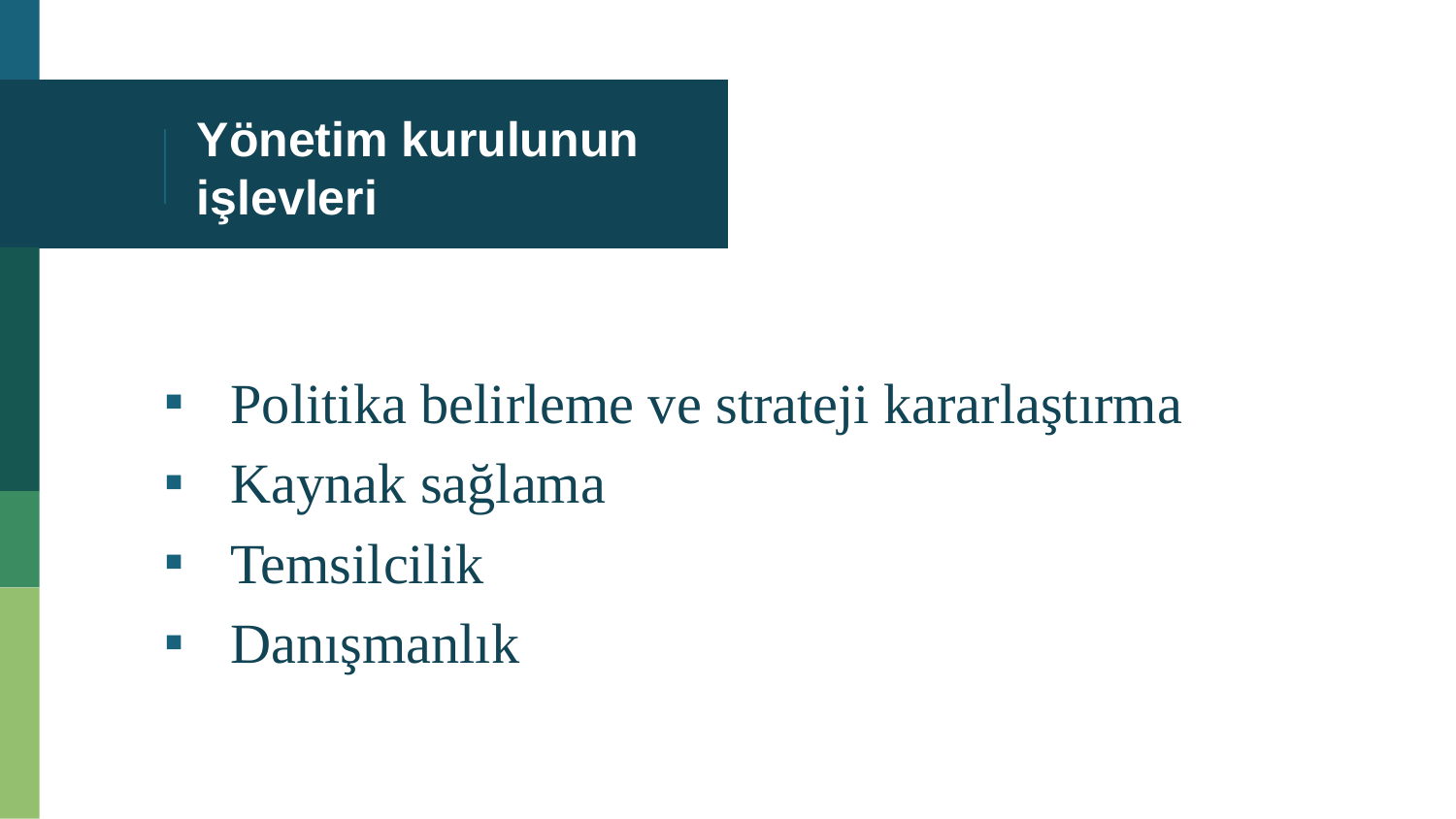

# Yönetim kurulunun işlevleri
Politika belirleme ve strateji kararlaştırma
Kaynak sağlama
Temsilcilik
Danışmanlık